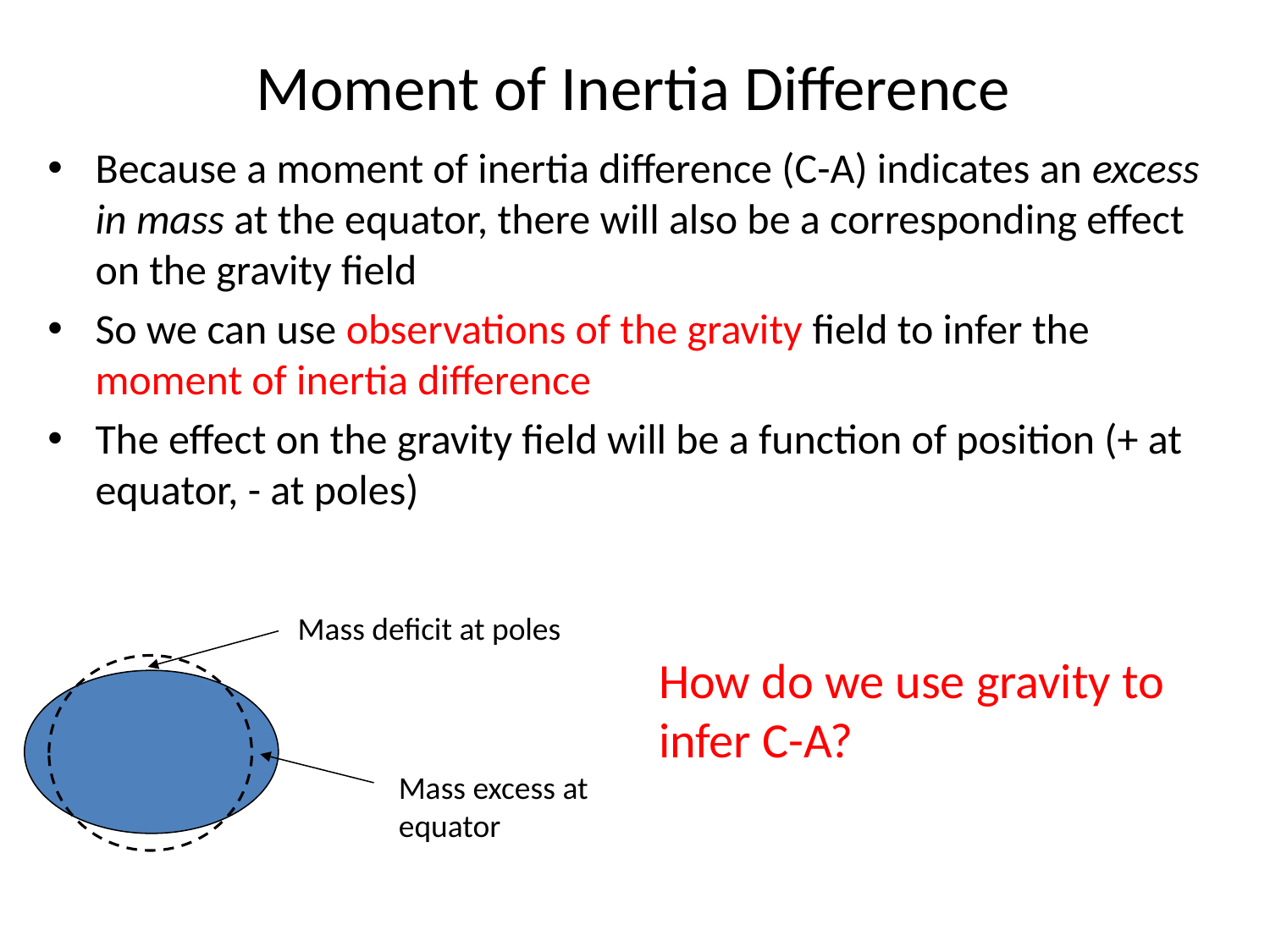

# Moment of Inertia Difference
Because a moment of inertia difference (C-A) indicates an excess in mass at the equator, there will also be a corresponding effect on the gravity field
So we can use observations of the gravity field to infer the moment of inertia difference
The effect on the gravity field will be a function of position (+ at equator, - at poles)
Mass deficit at poles

Mass excess at
equator
How do we use gravity to infer C-A?